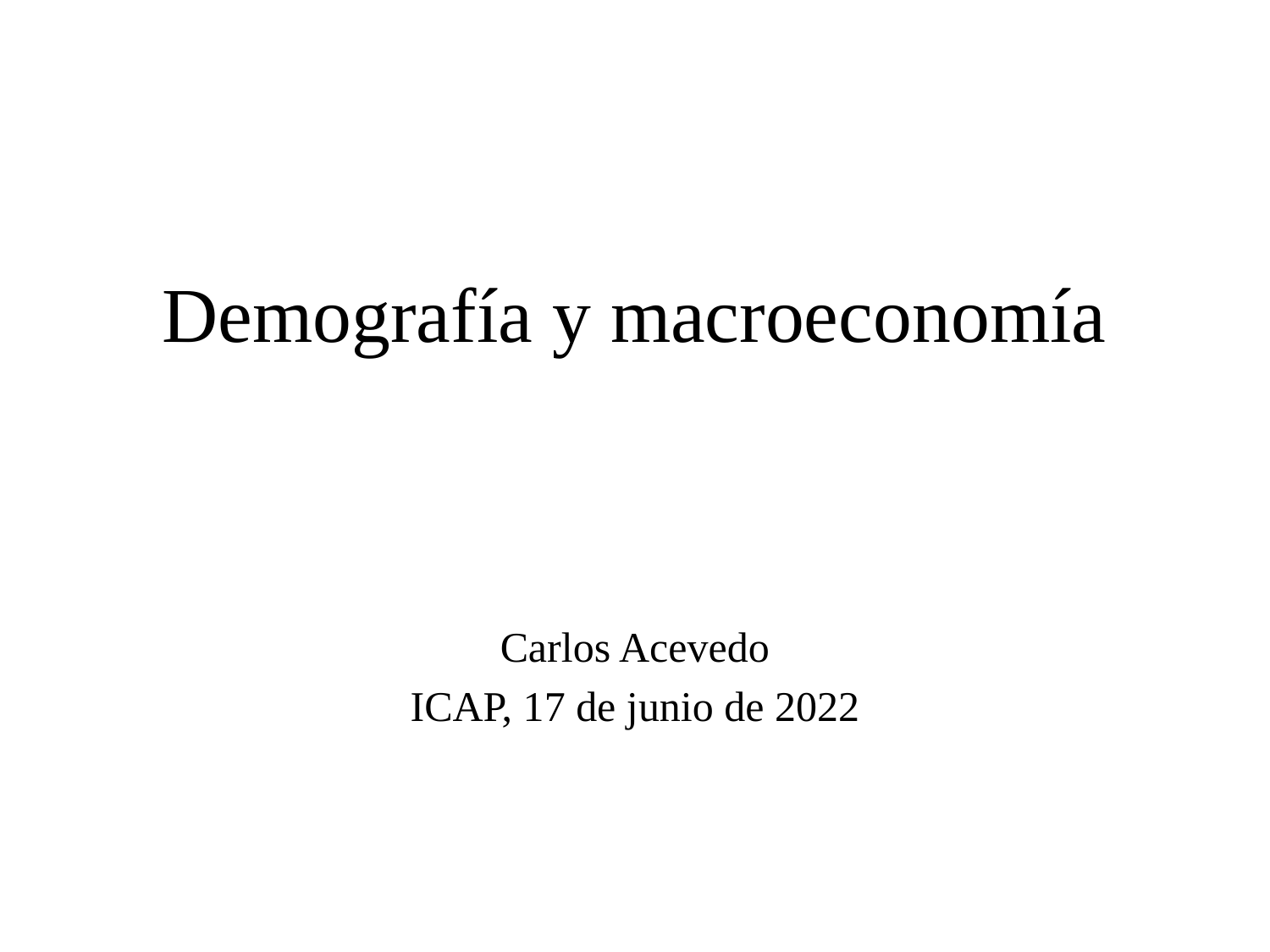

# Demografía y macroeconomía
Carlos Acevedo
ICAP, 17 de junio de 2022